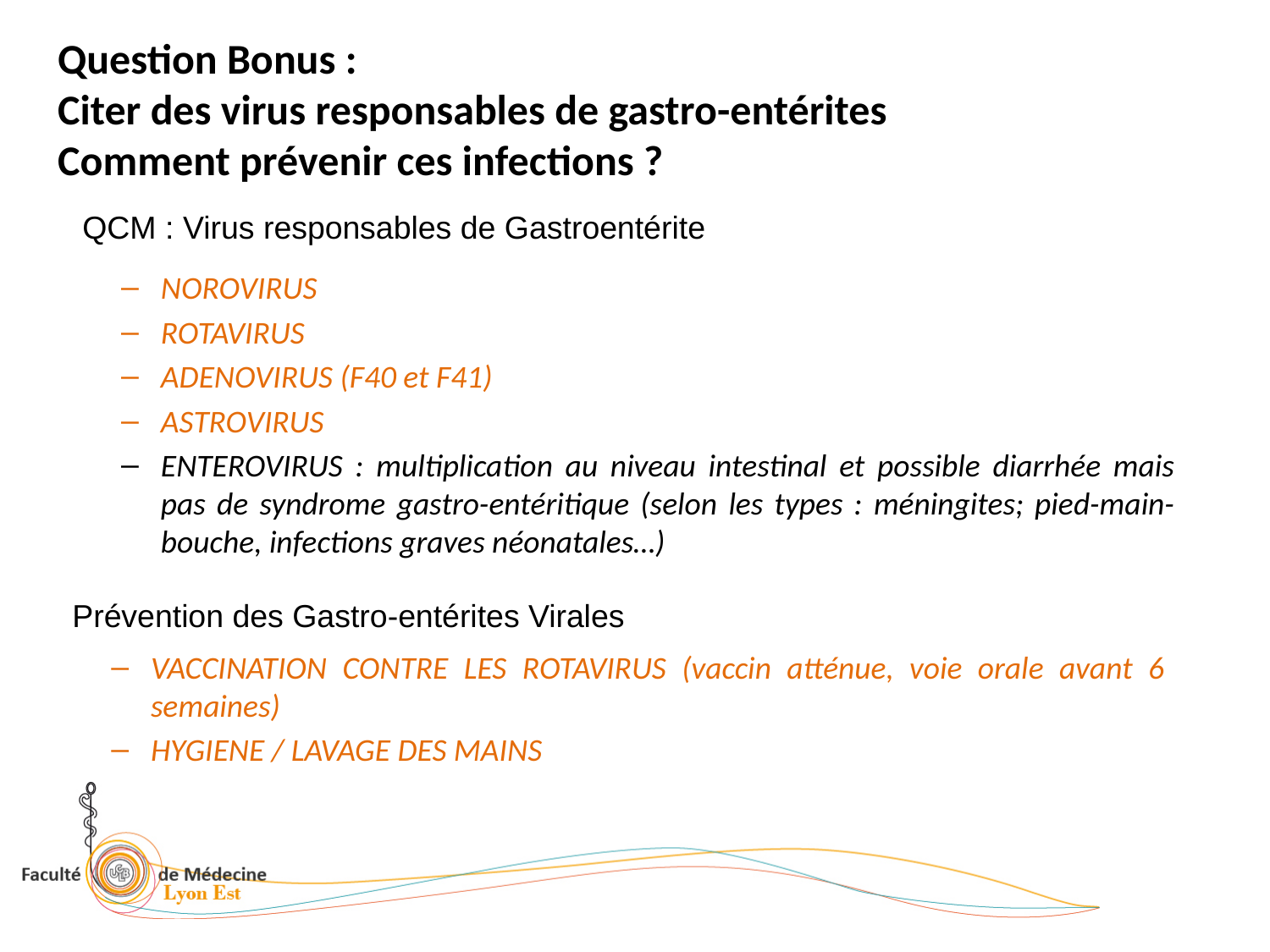

# Question Bonus : Citer des virus responsables de gastro-entérites Comment prévenir ces infections ?
QCM : Virus responsables de Gastroentérite
NOROVIRUS
ROTAVIRUS
ADENOVIRUS (F40 et F41)
ASTROVIRUS
ENTEROVIRUS : multiplication au niveau intestinal et possible diarrhée mais pas de syndrome gastro-entéritique (selon les types : méningites; pied-main-bouche, infections graves néonatales…)

Prévention des Gastro-entérites Virales
VACCINATION CONTRE LES ROTAVIRUS (vaccin atténue, voie orale avant 6 semaines)
HYGIENE / LAVAGE DES MAINS